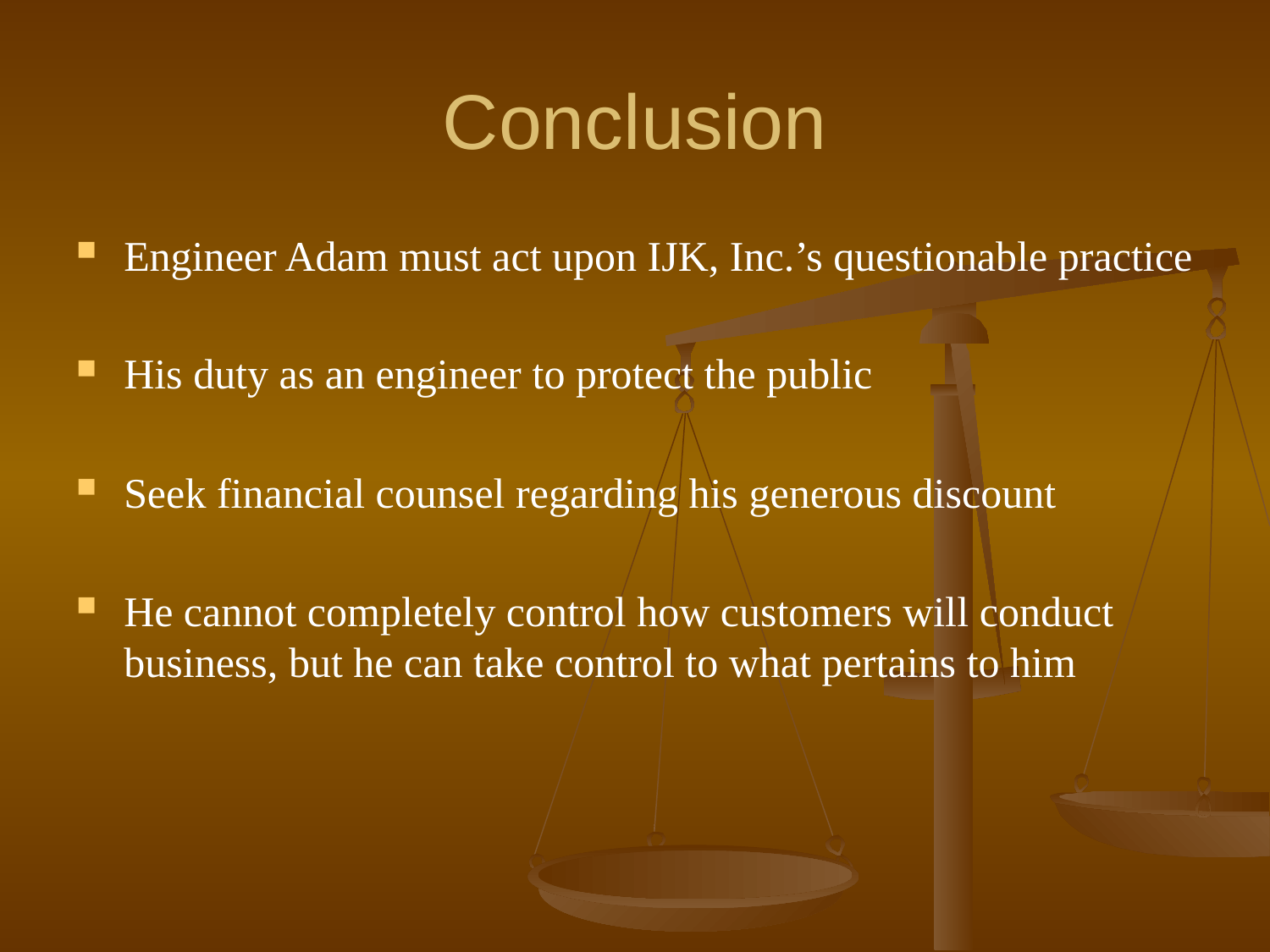

# Conclusion
Engineer Adam must act upon IJK, Inc.’s questionable practice

His duty as an engineer to protect the public

Seek financial counsel regarding his generous discount

He cannot completely control how customers will conduct business, but he can take control to what pertains to him